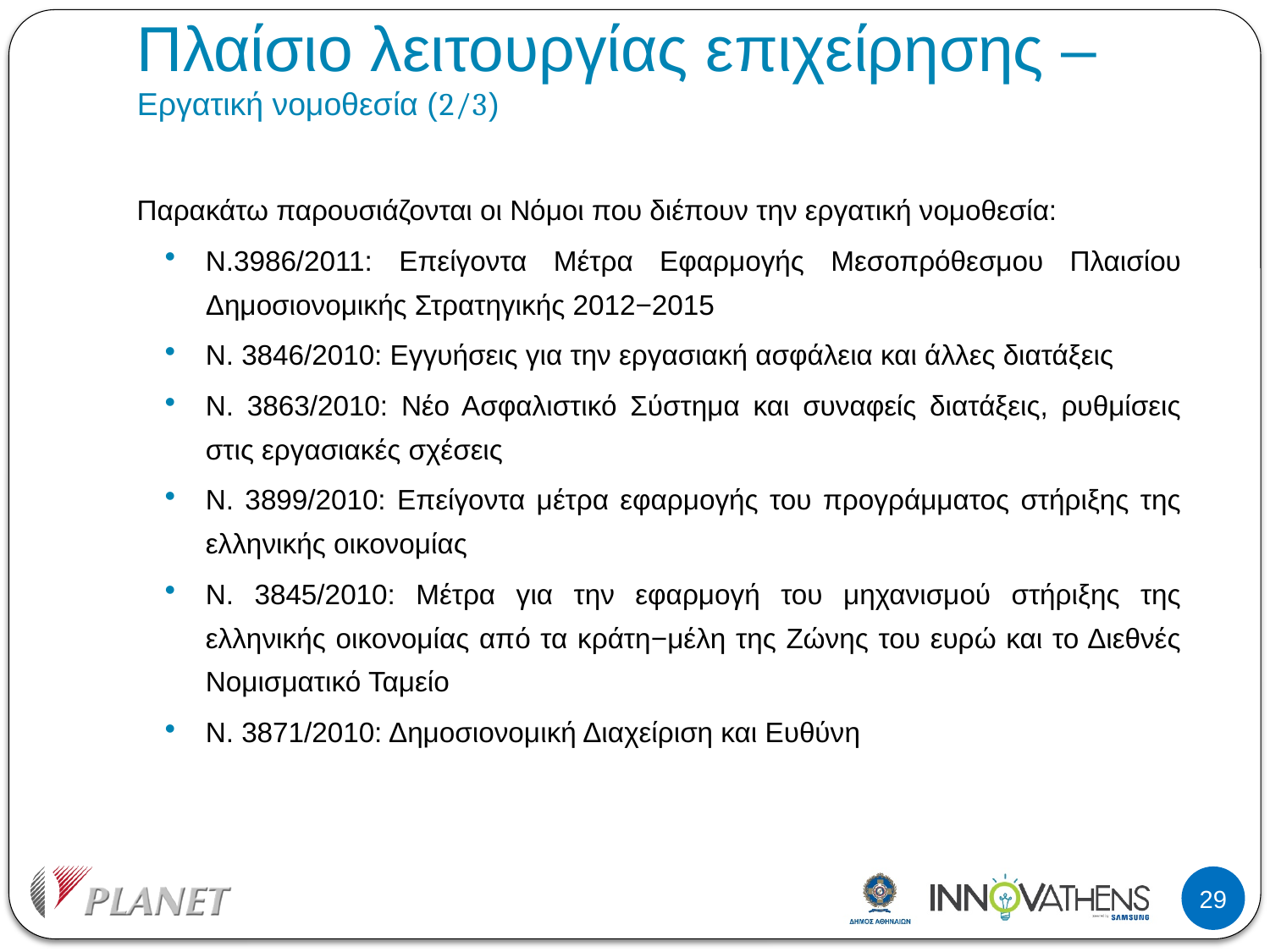

# Πλαίσιο λειτουργίας επιχείρησης – Εργατική νομοθεσία (2/3)
Παρακάτω παρουσιάζονται οι Νόμοι που διέπουν την εργατική νομοθεσία:
Ν.3986/2011: Επείγοντα Μέτρα Εφαρμογής Μεσοπρόθεσμου Πλαισίου Δημοσιονομικής Στρατηγικής 2012−2015
Ν. 3846/2010: Εγγυήσεις για την εργασιακή ασφάλεια και άλλες διατάξεις
Ν. 3863/2010: Νέο Ασφαλιστικό Σύστημα και συναφείς διατάξεις, ρυθμίσεις στις εργασιακές σχέσεις
Ν. 3899/2010: Επείγοντα μέτρα εφαρμογής του προγράμματος στήριξης της ελληνικής οικονομίας
Ν. 3845/2010: Μέτρα για την εφαρμογή του μηχανισμού στήριξης της ελληνικής οικονομίας από τα κράτη−μέλη της Ζώνης του ευρώ και το Διεθνές Νομισματικό Ταμείο
Ν. 3871/2010: Δημοσιονομική Διαχείριση και Ευθύνη